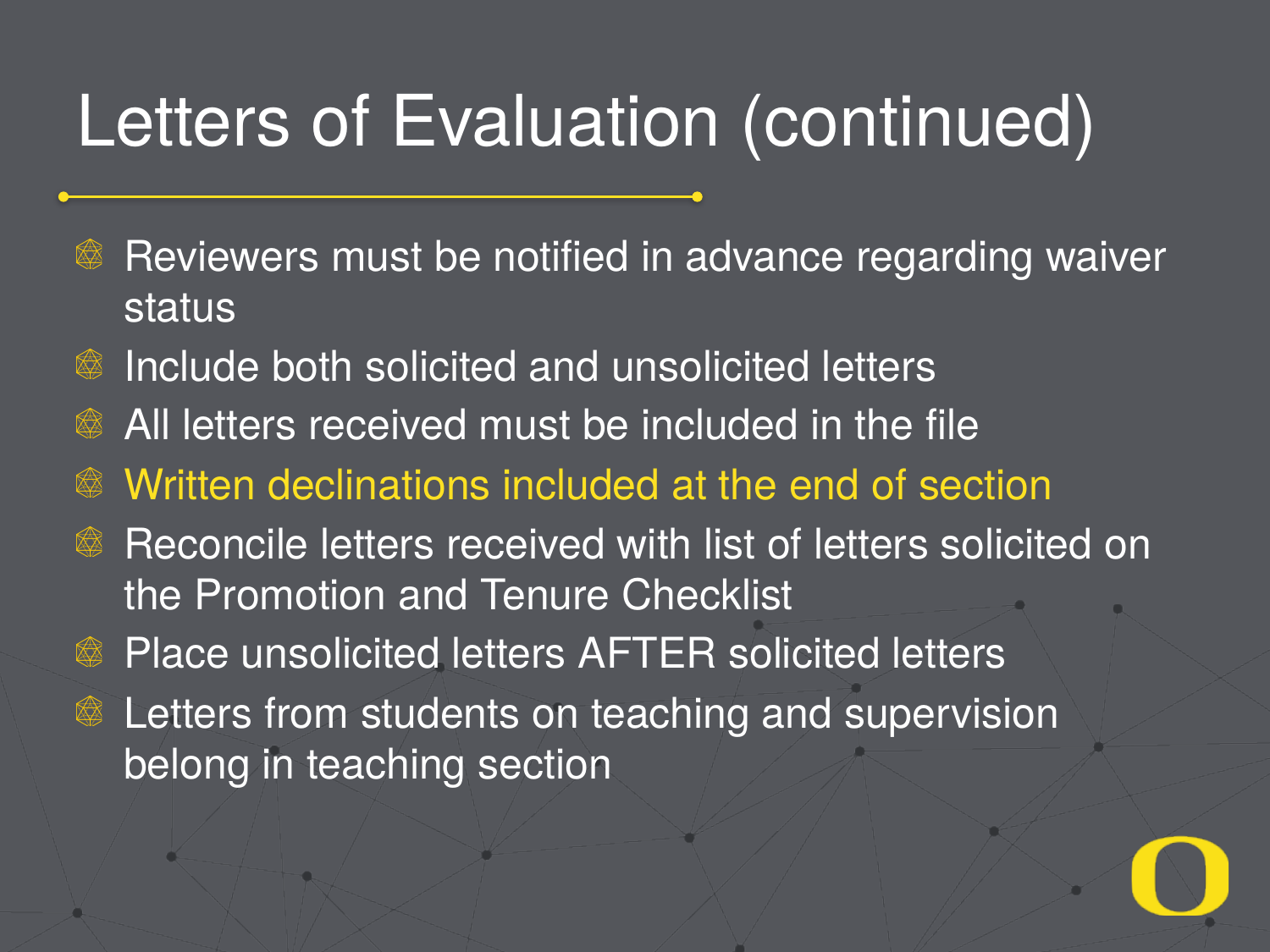

# Letters of Evaluation (continued)
Reviewers must be notified in advance regarding waiver status
Include both solicited and unsolicited letters
All letters received must be included in the file
Written declinations included at the end of section
Reconcile letters received with list of letters solicited on the Promotion and Tenure Checklist
Place unsolicited letters AFTER solicited letters
Letters from students on teaching and supervision belong in teaching section